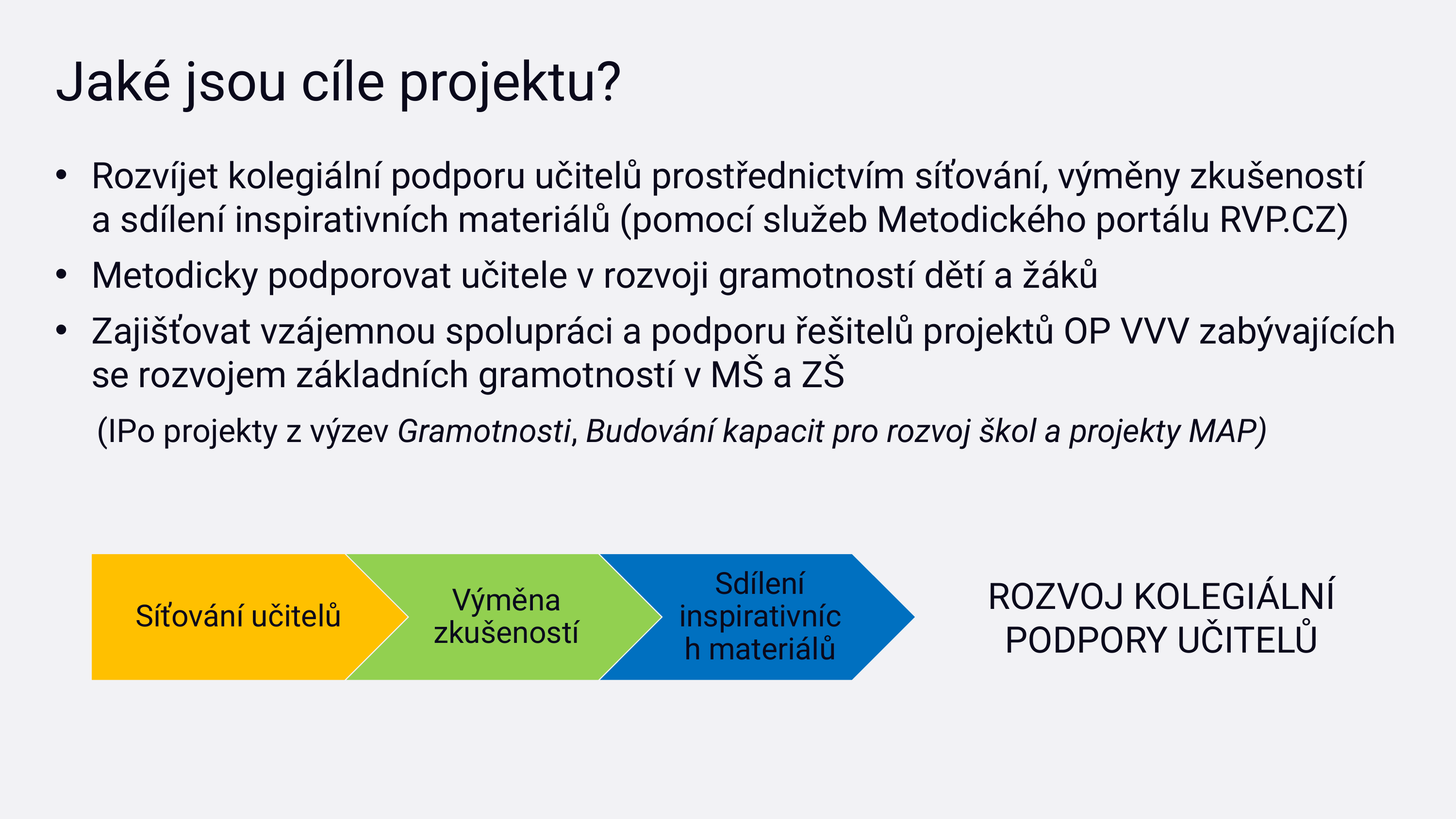

Jaké jsou cíle projektu?
Rozvíjet kolegiální podporu učitelů prostřednictvím síťování, výměny zkušeností      a sdílení inspirativních materiálů (pomocí služeb Metodického portálu RVP.CZ)
Metodicky podporovat učitele v rozvoji gramotností dětí a žáků
Zajišťovat vzájemnou spolupráci a podporu řešitelů projektů OP VVV zabývajících se rozvojem základních gramotností v MŠ a ZŠ

Síťování učitelů
Výměna zkušeností
Sdílení inspirativních materiálů
(IPo projekty z výzev Gramotnosti, Budování kapacit pro rozvoj škol a projekty MAP)

ROZVOJ KOLEGIÁLNÍ PODPORY UČITELŮ